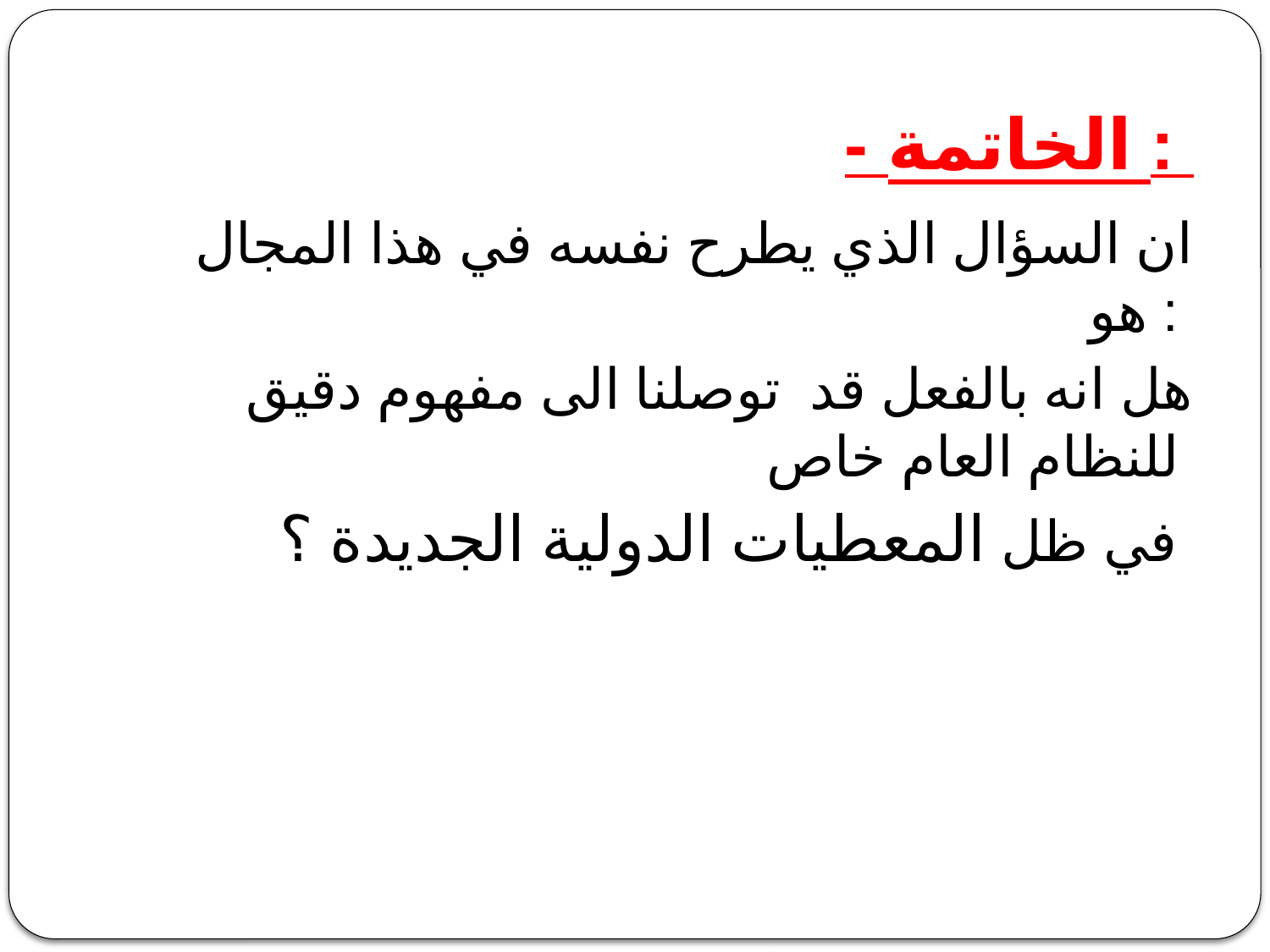

# - الخاتمة :
ان السؤال الذي يطرح نفسه في هذا المجال هو :
هل انه بالفعل قد  توصلنا الى مفهوم دقيق للنظام العام خاص
في ظل المعطيات الدولية الجديدة ؟